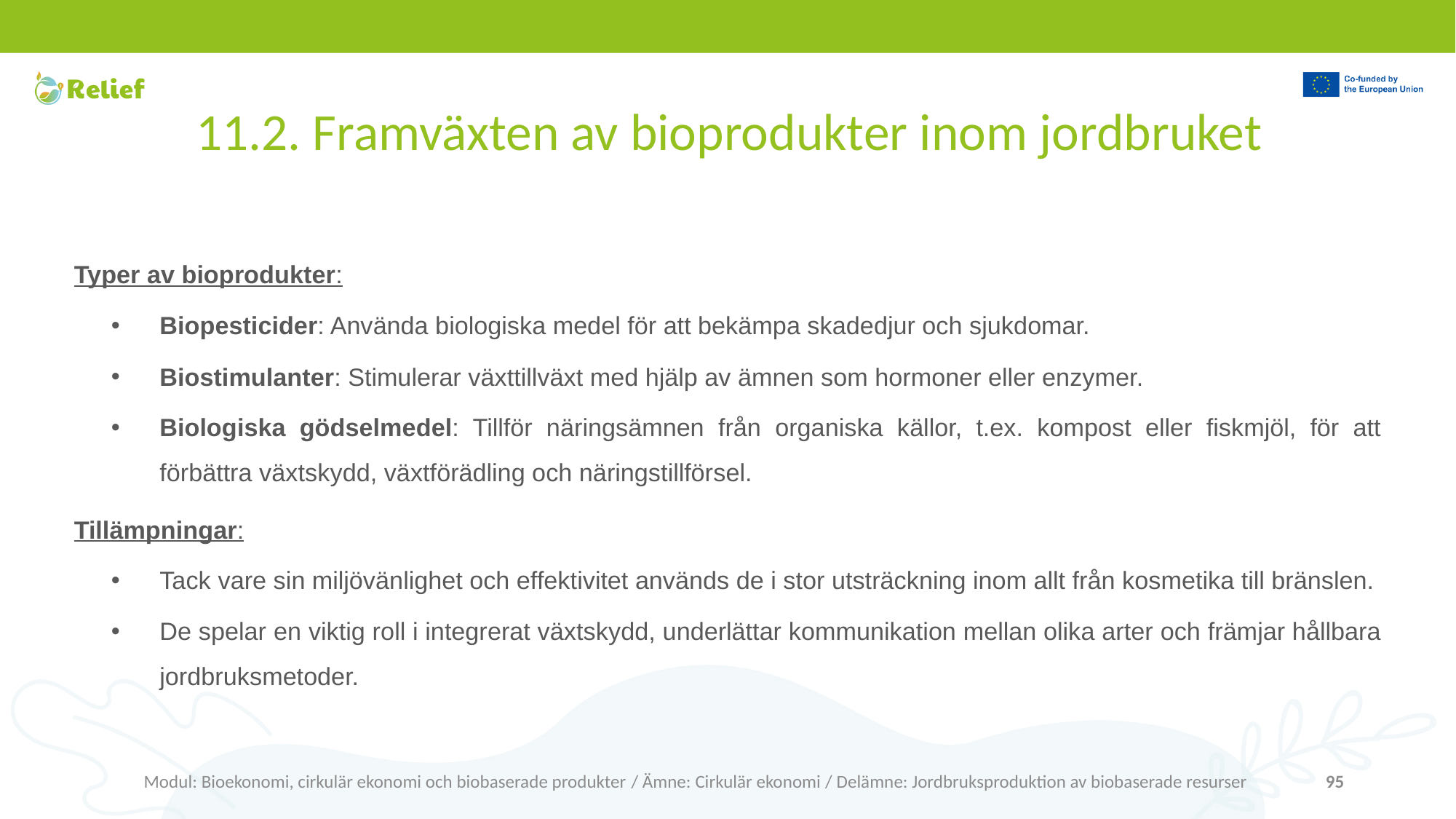

# 11.2. Framväxten av bioprodukter inom jordbruket
Typer av bioprodukter:
Biopesticider: Använda biologiska medel för att bekämpa skadedjur och sjukdomar.
Biostimulanter: Stimulerar växttillväxt med hjälp av ämnen som hormoner eller enzymer.
Biologiska gödselmedel: Tillför näringsämnen från organiska källor, t.ex. kompost eller fiskmjöl, för att förbättra växtskydd, växtförädling och näringstillförsel.
Tillämpningar:
Tack vare sin miljövänlighet och effektivitet används de i stor utsträckning inom allt från kosmetika till bränslen.
De spelar en viktig roll i integrerat växtskydd, underlättar kommunikation mellan olika arter och främjar hållbara jordbruksmetoder.

Modul: Bioekonomi, cirkulär ekonomi och biobaserade produkter / Ämne: Cirkulär ekonomi / Delämne: Jordbruksproduktion av biobaserade resurser
95